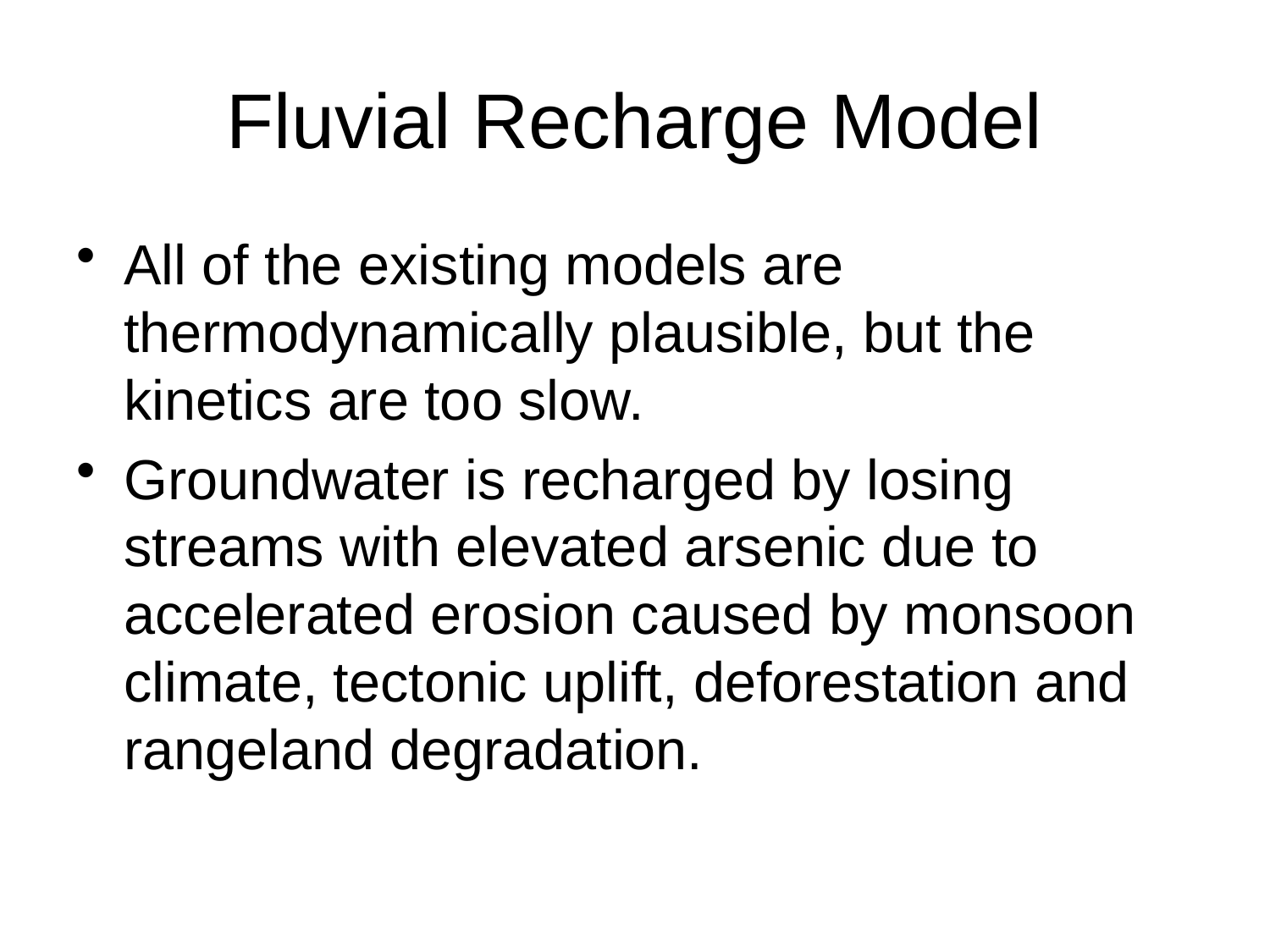

# Fluvial Recharge Model
All of the existing models are thermodynamically plausible, but the kinetics are too slow.
Groundwater is recharged by losing streams with elevated arsenic due to accelerated erosion caused by monsoon climate, tectonic uplift, deforestation and rangeland degradation.